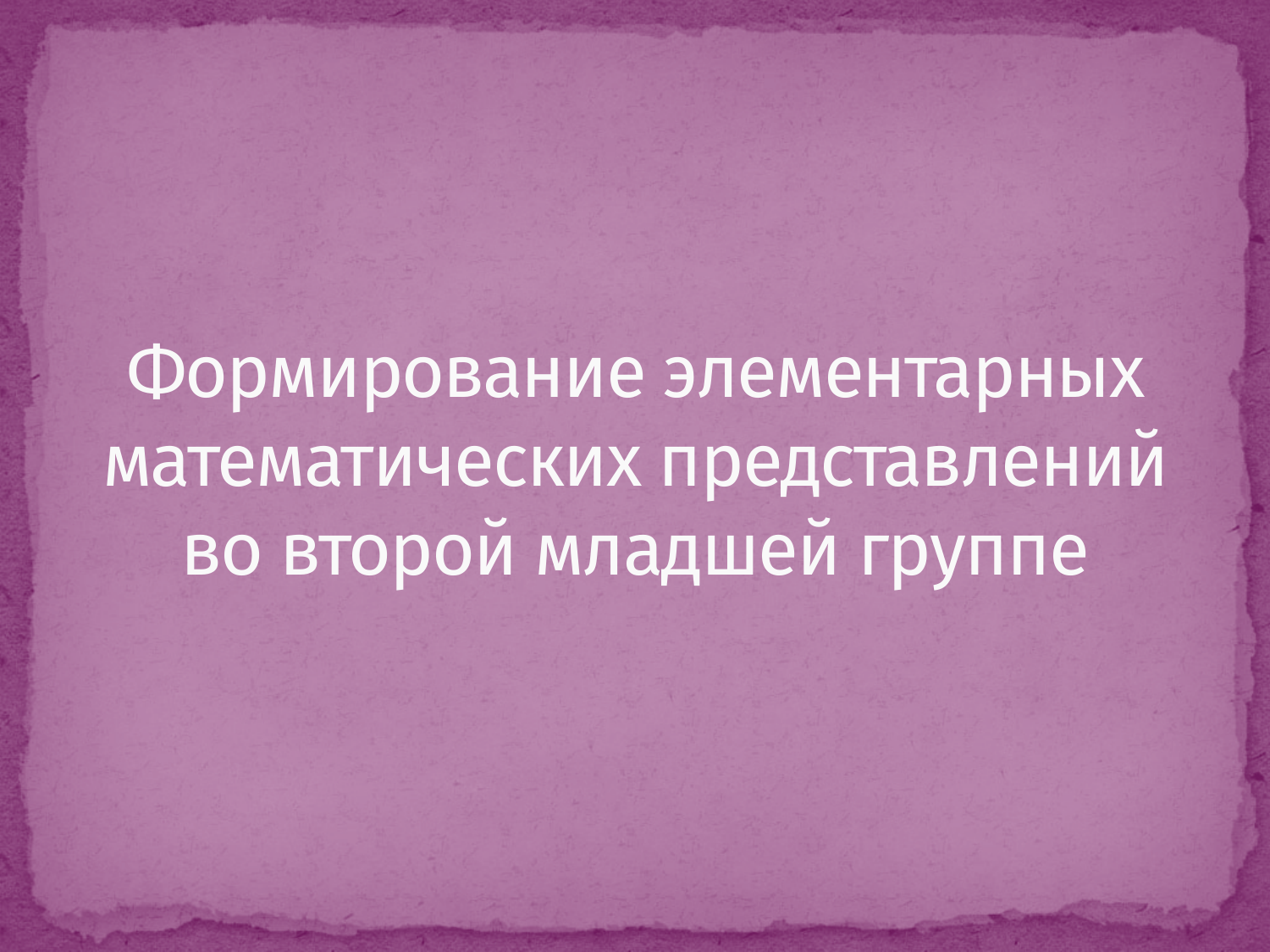

# Формирование элементарных математических представлений во второй младшей группе